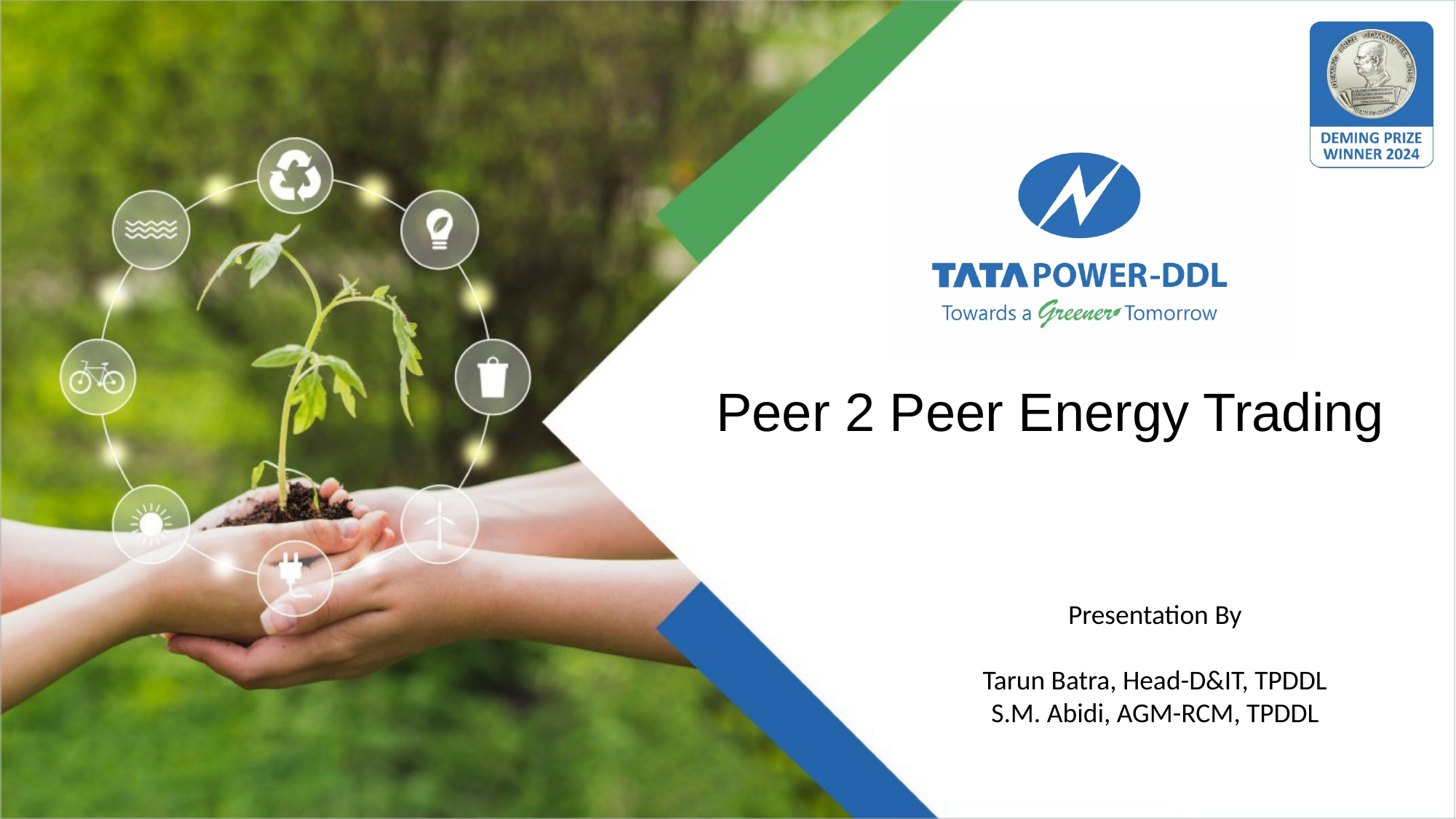

# Peer 2 Peer Energy Trading
Presentation By

Tarun Batra, Head-D&IT, TPDDL
S.M. Abidi, AGM-RCM, TPDDL